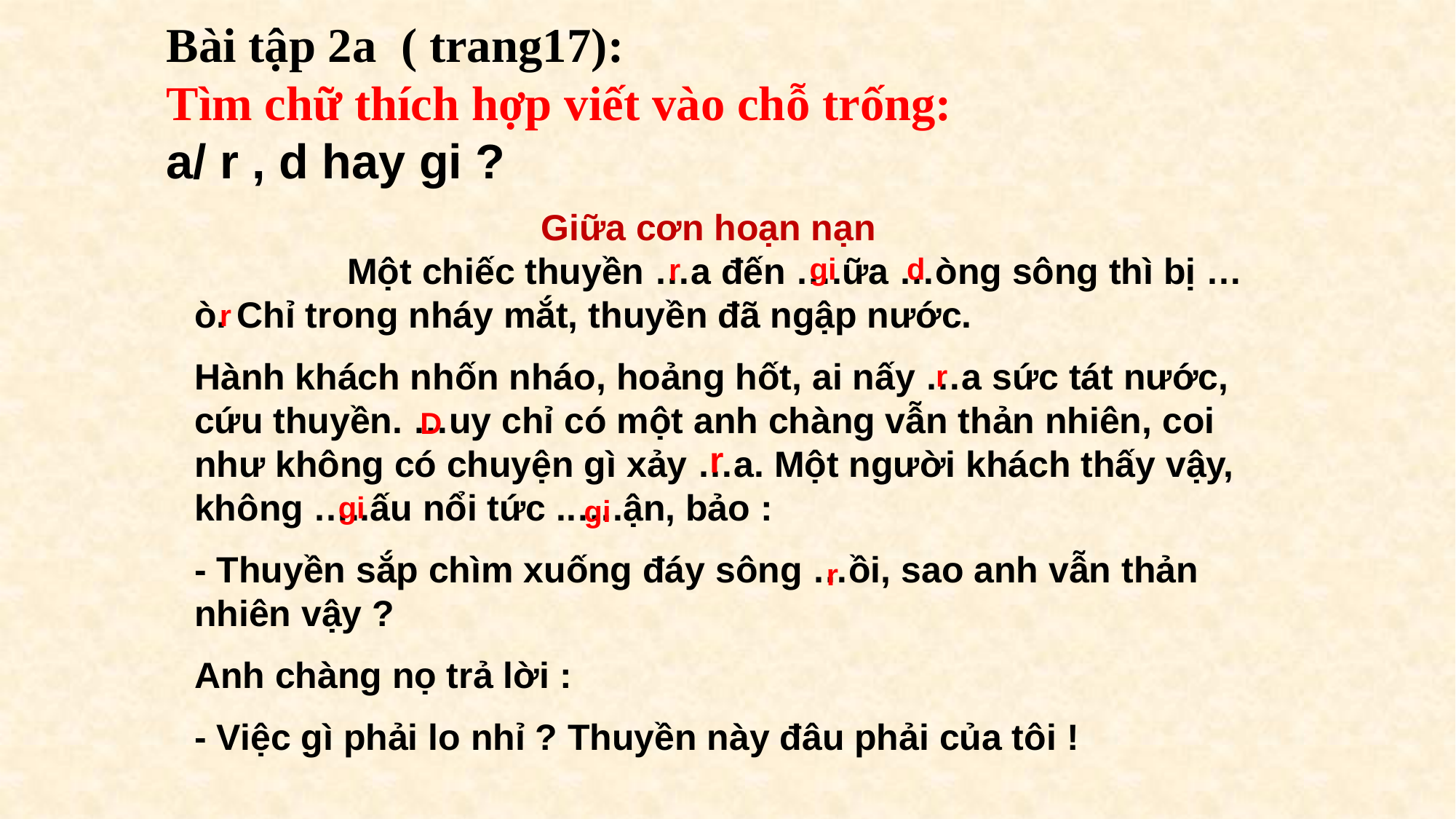

Bài tập 2a  ( trang17):
Tìm chữ thích hợp viết vào chỗ trống:
a/ r , d hay gi ?

                                  Giữa cơn hoạn nạn
               Một chiếc thuyền …a đến ….ữa …òng sông thì bị …ò. Chỉ trong nháy mắt, thuyền đã ngập nước.
Hành khách nhốn nháo, hoảng hốt, ai nấy …a sức tát nước, cứu thuyền. …uy chỉ có một anh chàng vẫn thản nhiên, coi như không có chuyện gì xảy …a. Một người khách thấy vậy, không …..ấu nổi tức ..….ận, bảo :
- Thuyền sắp chìm xuống đáy sông …ồi, sao anh vẫn thản nhiên vậy ?
Anh chàng nọ trả lời :
- Việc gì phải lo nhỉ ? Thuyền này đâu phải của tôi !
d
gi
   r
   r
r
D
   r
gi
gi
r